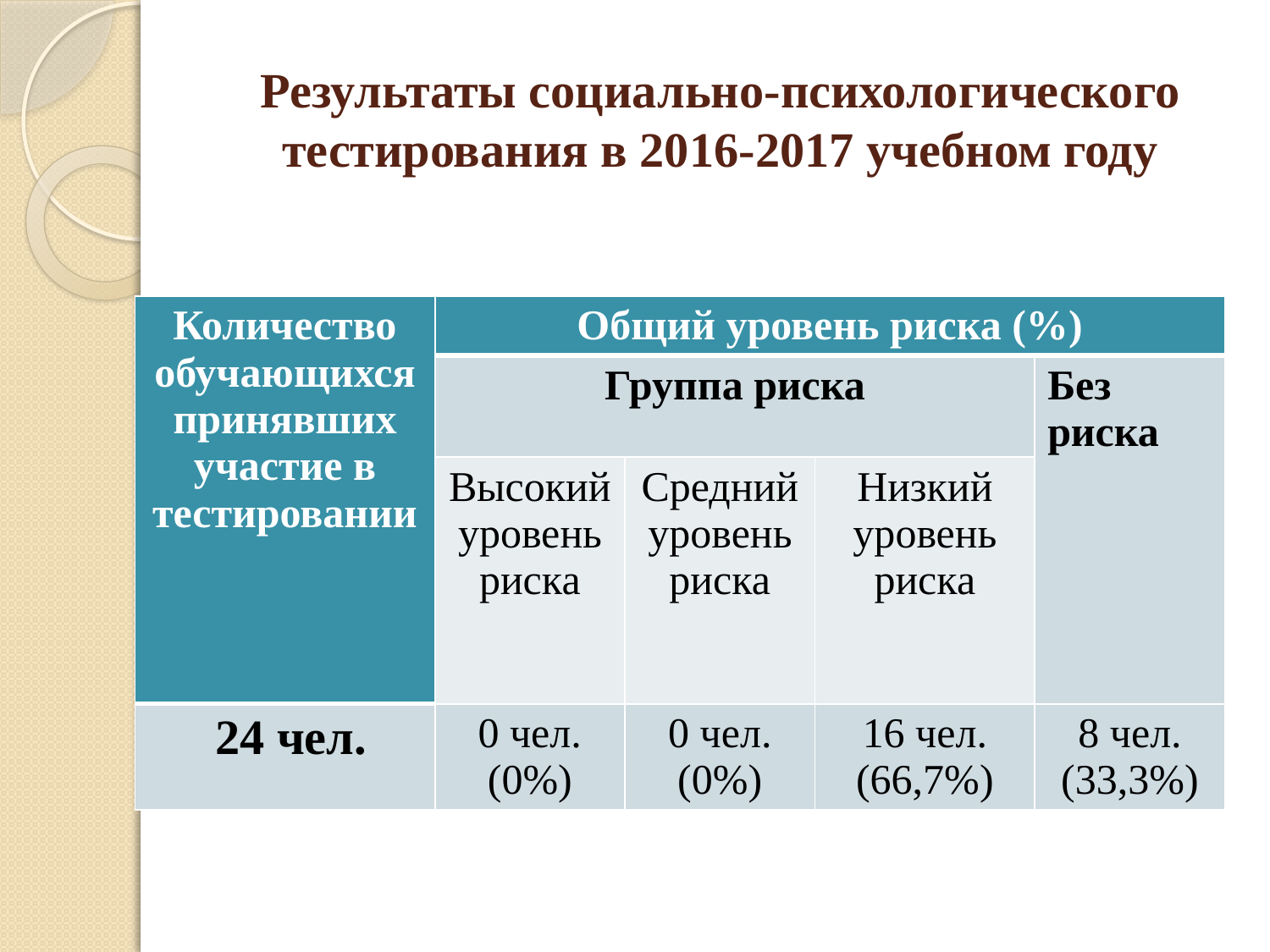

# Результаты социально-психологического тестирования в 2016-2017 учебном году
| Количество обучающихся принявших участие в тестировании | Общий уровень риска (%) |  |  |  |
| --- | --- | --- | --- | --- |
|  | Группа риска |  |  | Без риска |
|  | Высокий уровень риска | Средний уровень риска | Низкий уровень риска |  |
| 24 чел. | 0 чел. (0%) | 0 чел. (0%) | 16 чел. (66,7%) | 8 чел. (33,3%) |